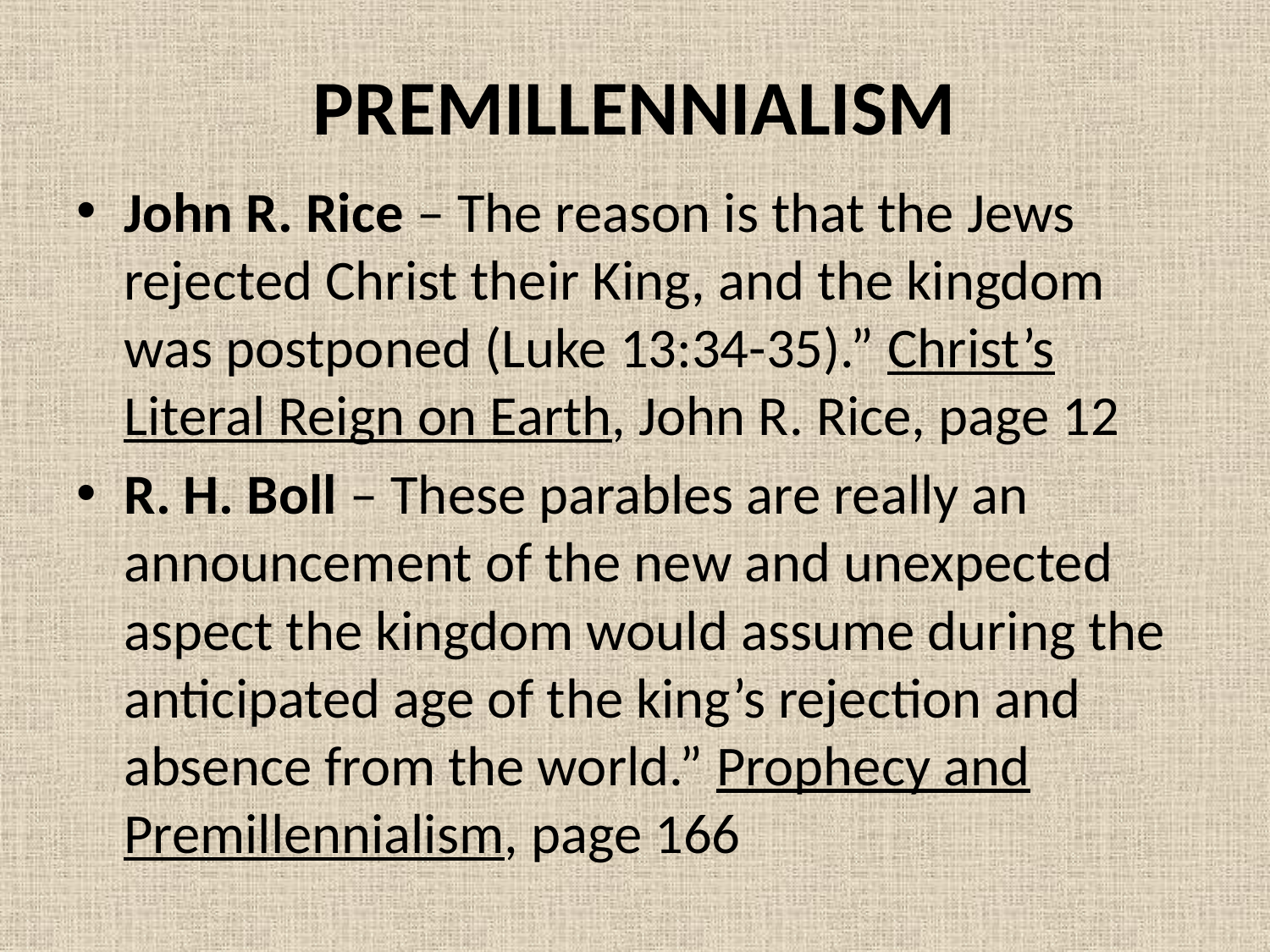

# PREMILLENNIALISM
John R. Rice – The reason is that the Jews rejected Christ their King, and the kingdom was postponed (Luke 13:34-35).” Christ’s Literal Reign on Earth, John R. Rice, page 12
R. H. Boll – These parables are really an announcement of the new and unexpected aspect the kingdom would assume during the anticipated age of the king’s rejection and absence from the world.” Prophecy and Premillennialism, page 166